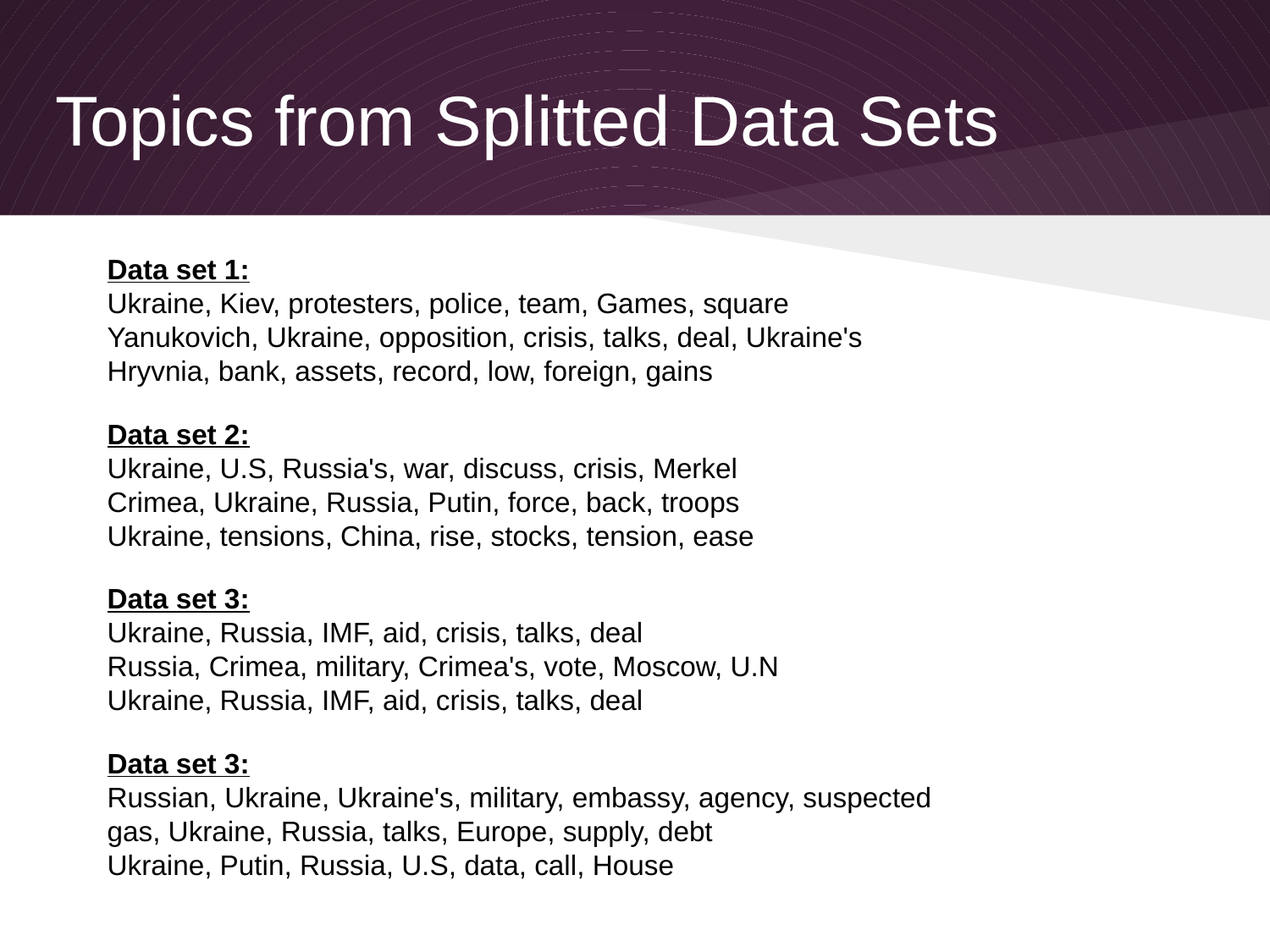

# Topics from Splitted Data Sets
Data set 1:
Ukraine, Kiev, protesters, police, team, Games, square
Yanukovich, Ukraine, opposition, crisis, talks, deal, Ukraine's
Hryvnia, bank, assets, record, low, foreign, gains

Data set 2:
Ukraine, U.S, Russia's, war, discuss, crisis, Merkel
Crimea, Ukraine, Russia, Putin, force, back, troops
Ukraine, tensions, China, rise, stocks, tension, ease

Data set 3:
Ukraine, Russia, IMF, aid, crisis, talks, deal
Russia, Crimea, military, Crimea's, vote, Moscow, U.N
Ukraine, Russia, IMF, aid, crisis, talks, deal

Data set 3:
Russian, Ukraine, Ukraine's, military, embassy, agency, suspected
gas, Ukraine, Russia, talks, Europe, supply, debt
Ukraine, Putin, Russia, U.S, data, call, House